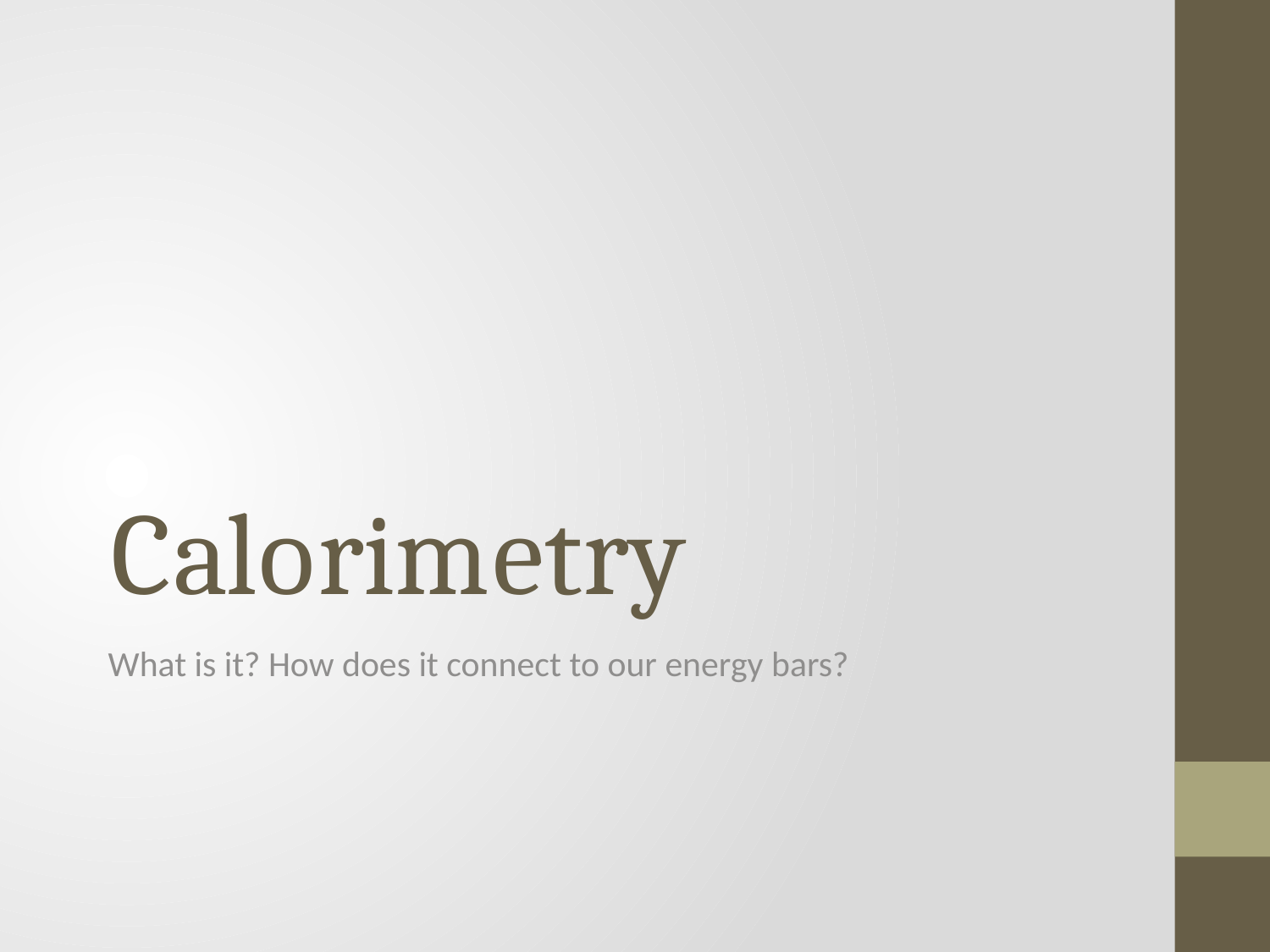

# Calorimetry
What is it? How does it connect to our energy bars?